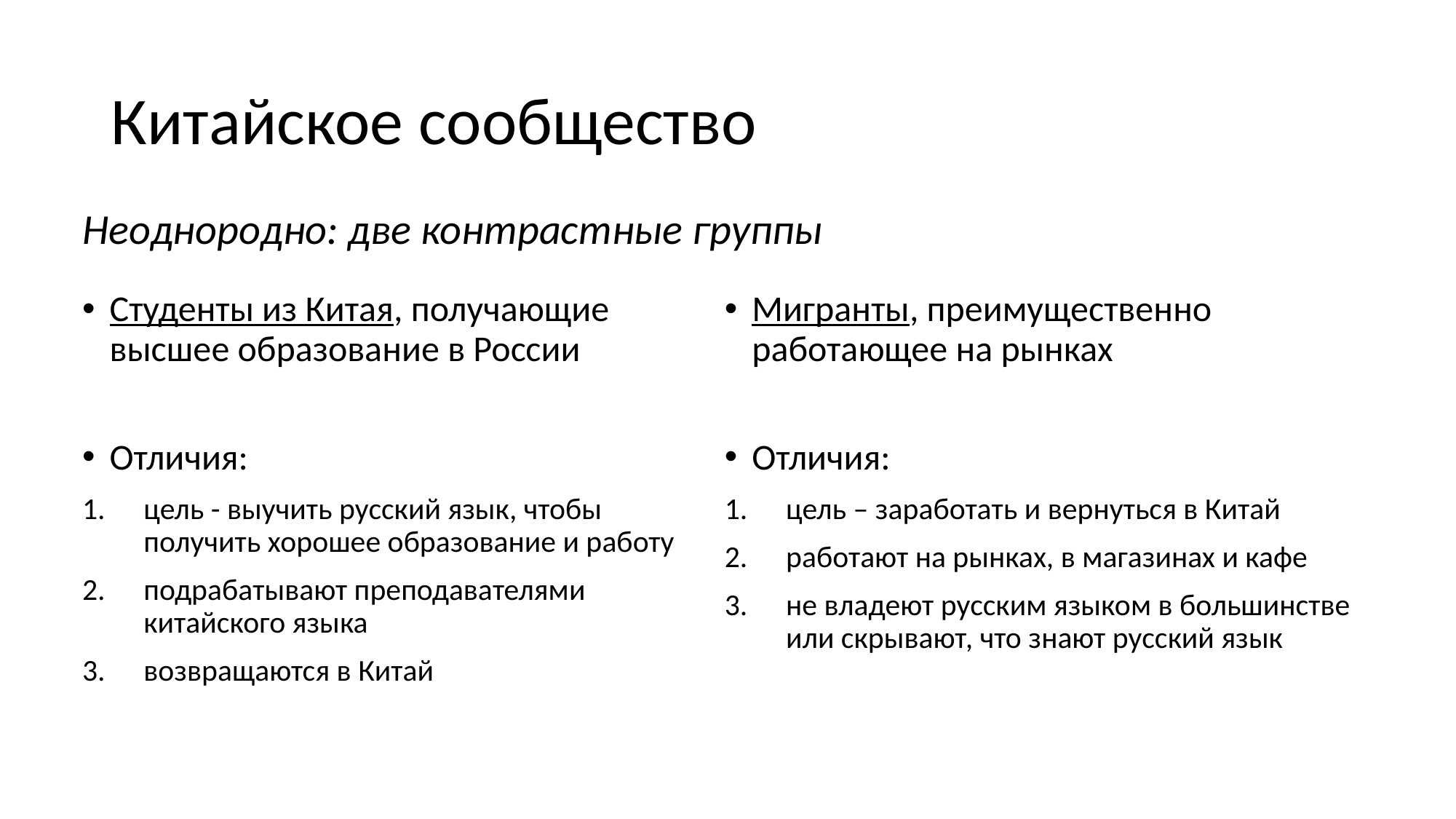

# Китайское сообщество
Неоднородно: две контрастные группы

Студенты из Китая, получающие высшее образование в России

Отличия:
цель - выучить русский язык, чтобы получить хорошее образование и работу
подрабатывают преподавателями китайского языка
возвращаются в Китай

Мигранты, преимущественно работающее на рынках

Отличия:
цель – заработать и вернуться в Китай
работают на рынках, в магазинах и кафе
не владеют русским языком в большинстве или скрывают, что знают русский язык